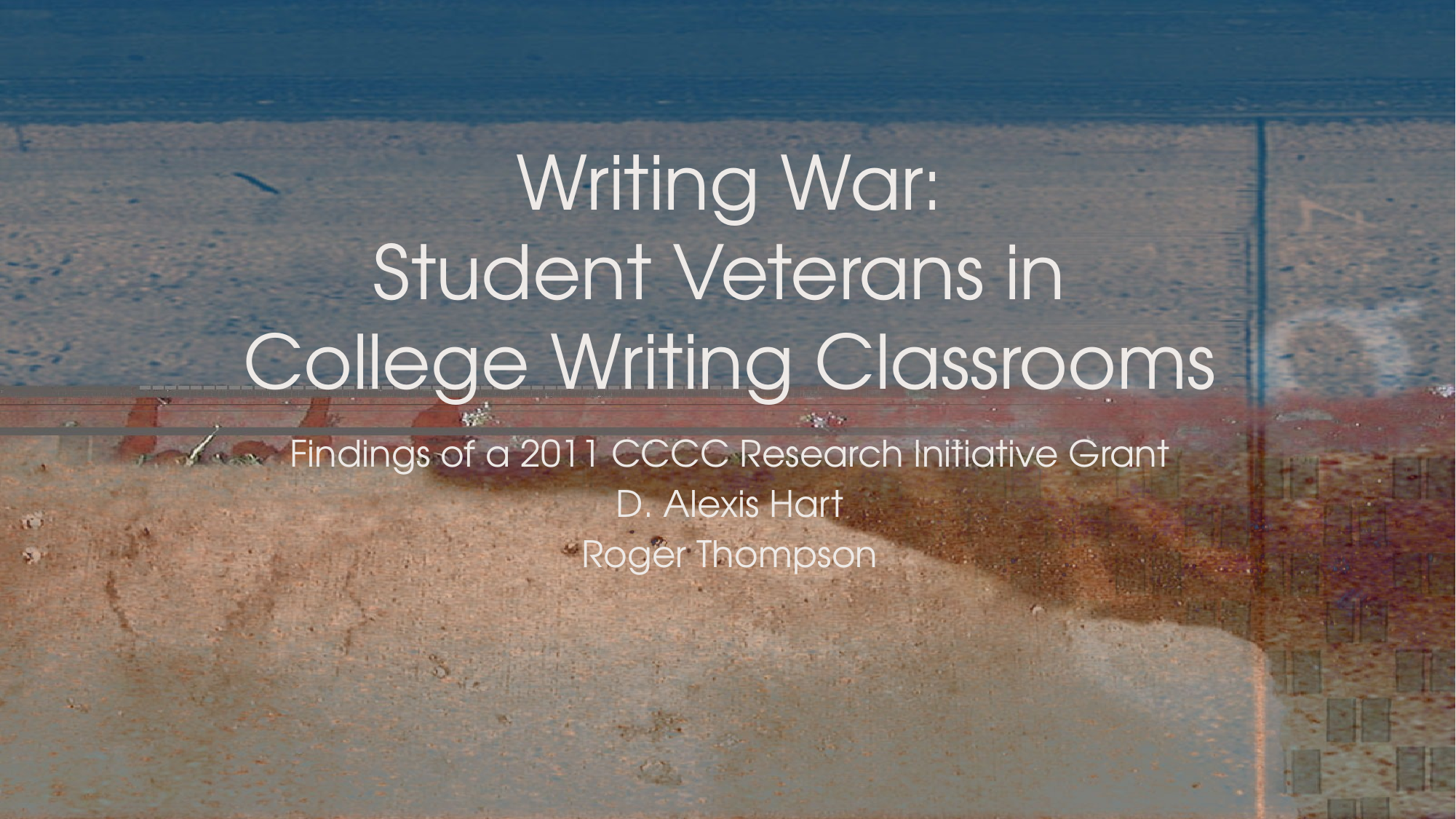

# Writing War: Student Veterans in College Writing Classrooms
Findings of a 2011 CCCC Research Initiative Grant
D. Alexis Hart
Roger Thompson